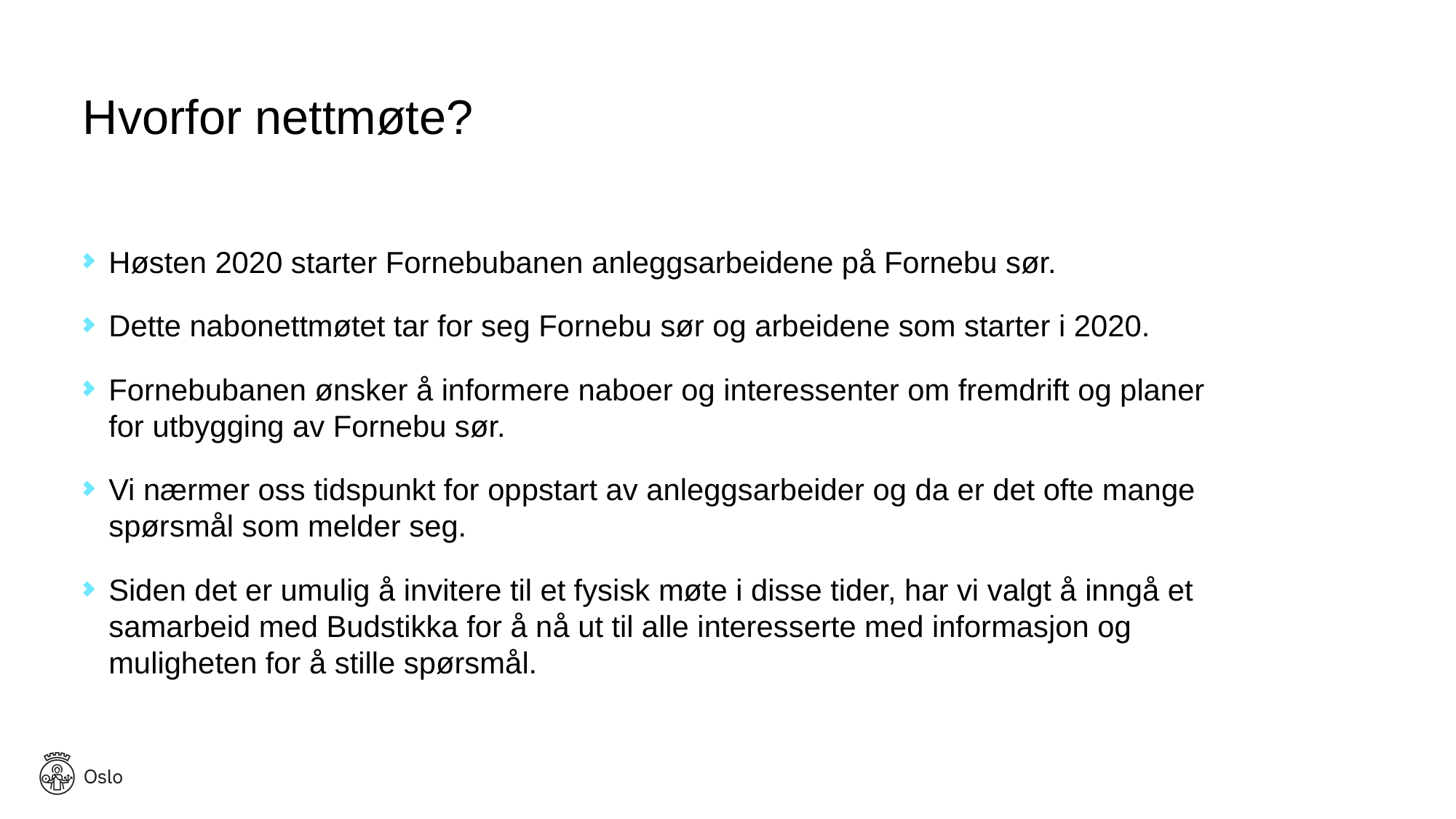

# Hvorfor nettmøte?
Høsten 2020 starter Fornebubanen anleggsarbeidene på Fornebu sør.
Dette nabonettmøtet tar for seg Fornebu sør og arbeidene som starter i 2020.
Fornebubanen ønsker å informere naboer og interessenter om fremdrift og planer for utbygging av Fornebu sør.
Vi nærmer oss tidspunkt for oppstart av anleggsarbeider og da er det ofte mange spørsmål som melder seg.
Siden det er umulig å invitere til et fysisk møte i disse tider, har vi valgt å inngå et samarbeid med Budstikka for å nå ut til alle interesserte med informasjon og muligheten for å stille spørsmål.